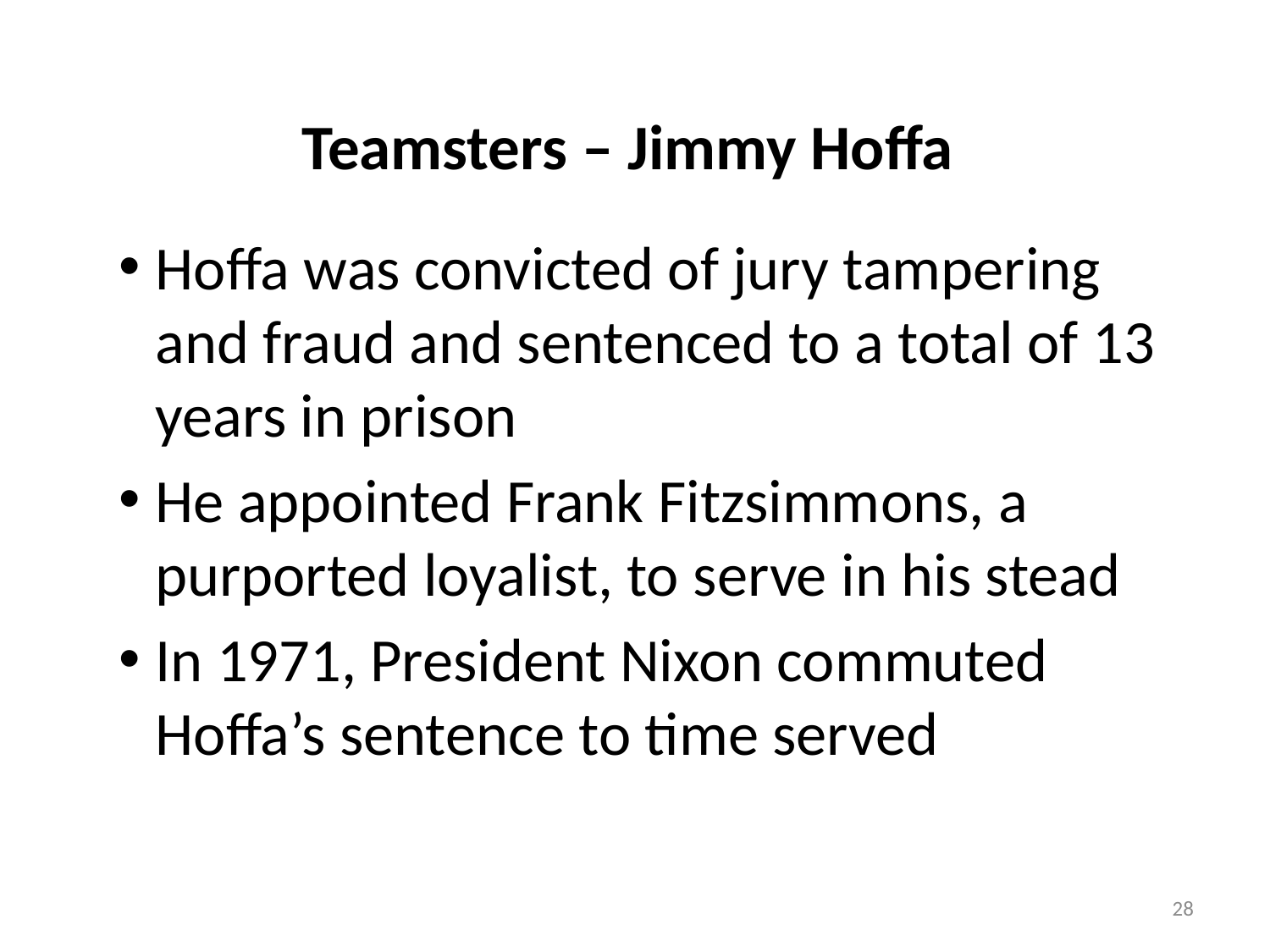

# Teamsters – Jimmy Hoffa
Hoffa was convicted of jury tampering and fraud and sentenced to a total of 13 years in prison
He appointed Frank Fitzsimmons, a purported loyalist, to serve in his stead
In 1971, President Nixon commuted Hoffa’s sentence to time served

28